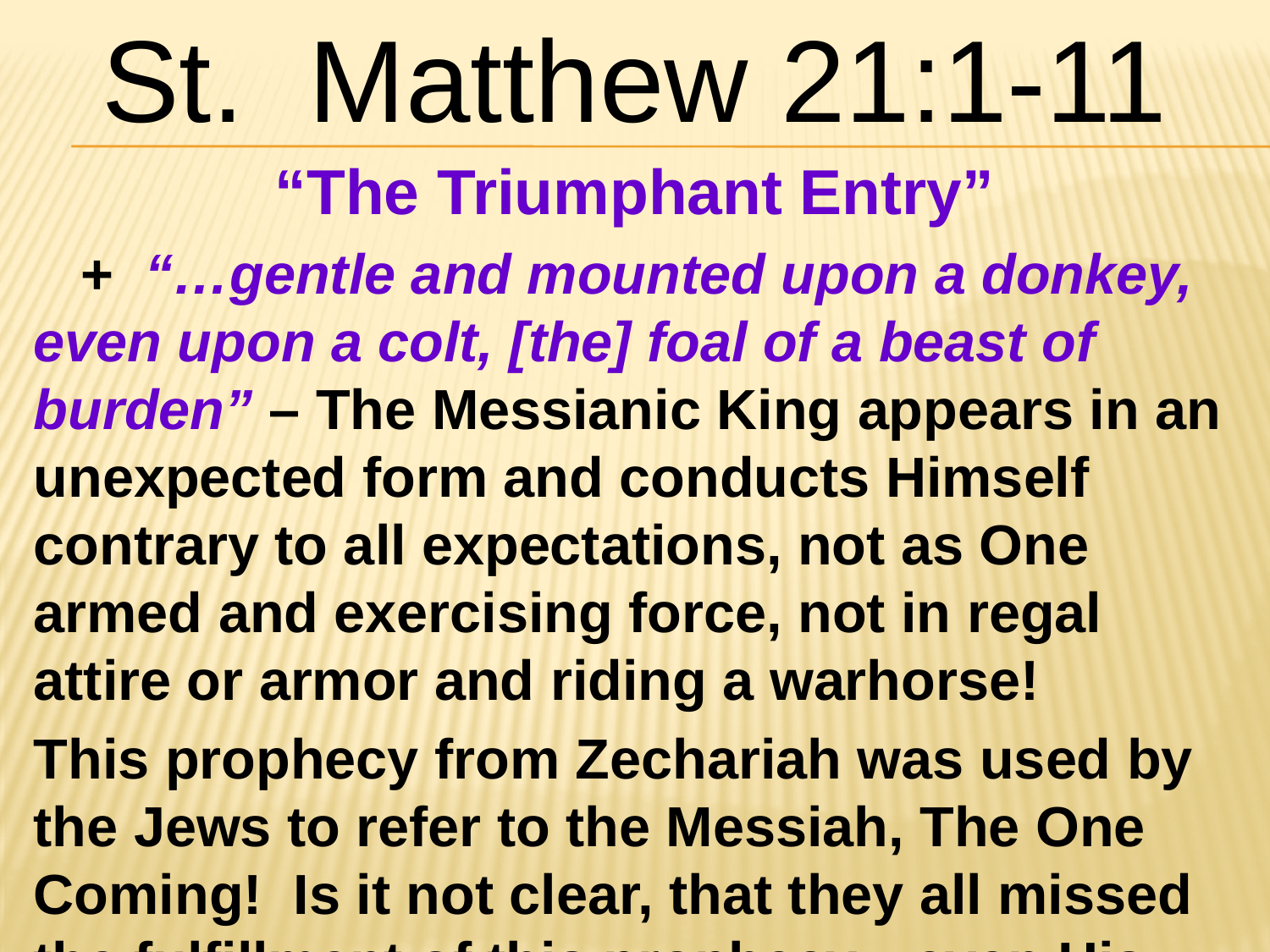

St.  Matthew 21:1-11
“The Triumphant Entry”
   +  “…gentle and mounted upon a donkey, even upon a colt, [the] foal of a beast of burden” – The Messianic King appears in an unexpected form and conducts Himself contrary to all expectations, not as One armed and exercising force, not in regal attire or armor and riding a warhorse!
This prophecy from Zechariah was used by the Jews to refer to the Messiah, The One Coming!  Is it not clear, that they all missed the fulfillment of this prophecy…even His disciples!